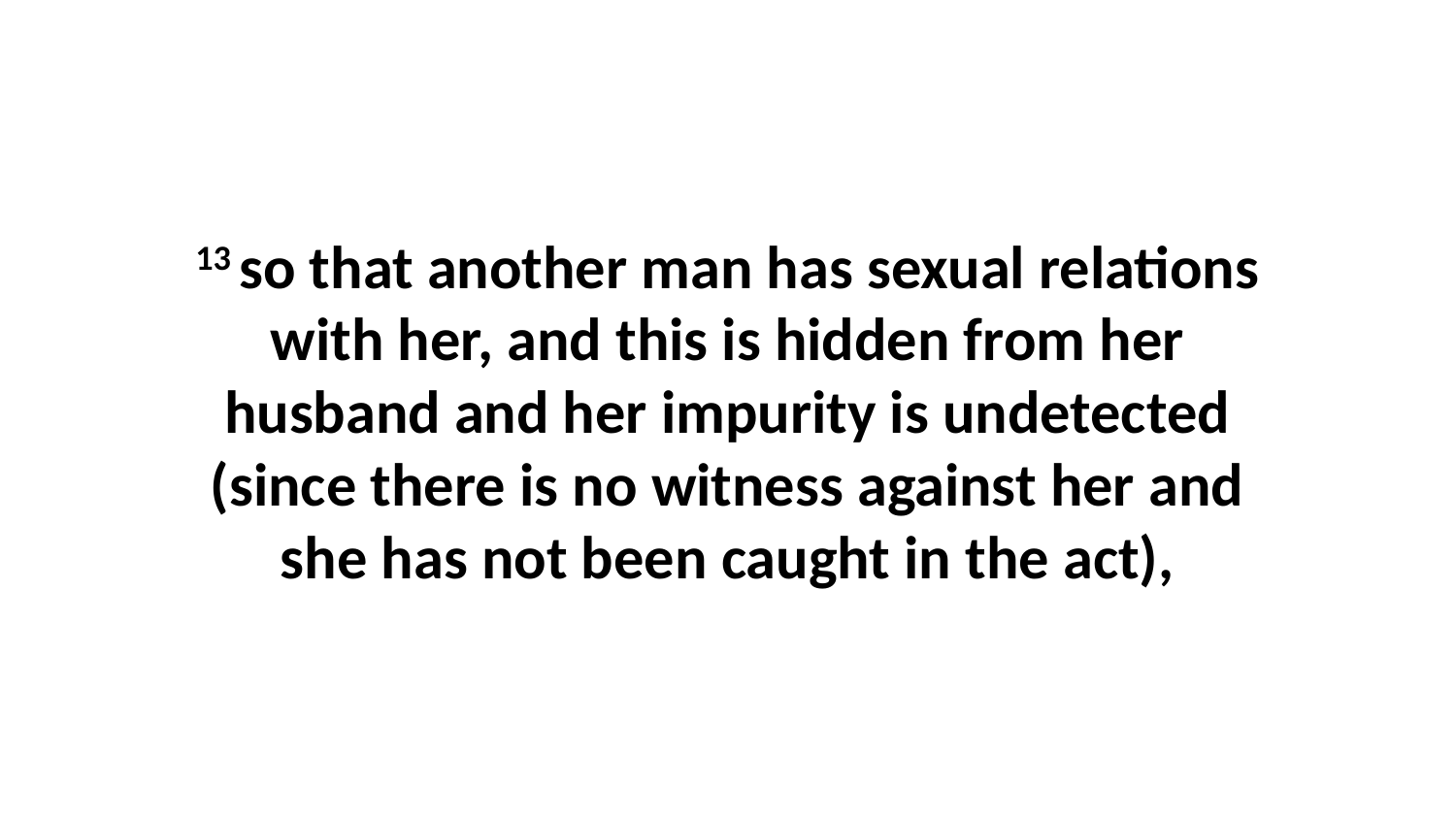

13 so that another man has sexual relations with her, and this is hidden from her husband and her impurity is undetected (since there is no witness against her and she has not been caught in the act),